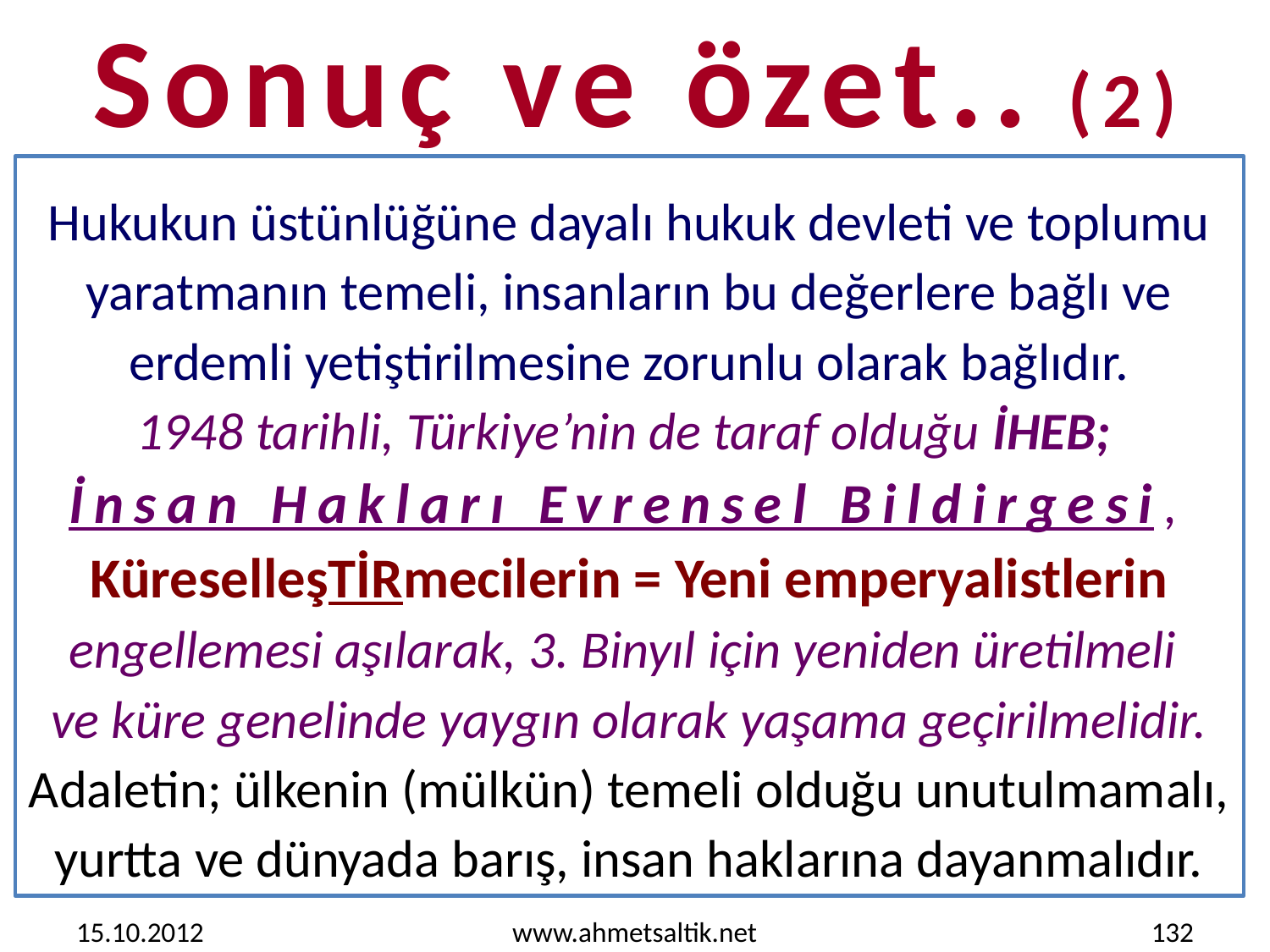

# Sonuç ve özet.. (2)

Hukukun üstünlüğüne dayalı hukuk devleti ve toplumu yaratmanın temeli, insanların bu değerlere bağlı ve erdemli yetiştirilmesine zorunlu olarak bağlıdır.
1948 tarihli, Türkiye’nin de taraf olduğu İHEB;
İnsan Hakları Evrensel Bildirgesi,
KüreselleşTİRmecilerin = Yeni emperyalistlerin engellemesi aşılarak, 3. Binyıl için yeniden üretilmeli
ve küre genelinde yaygın olarak yaşama geçirilmelidir. Adaletin; ülkenin (mülkün) temeli olduğu unutulmamalı, yurtta ve dünyada barış, insan haklarına dayanmalıdır.

15.10.2012
www.ahmetsaltik.net
132